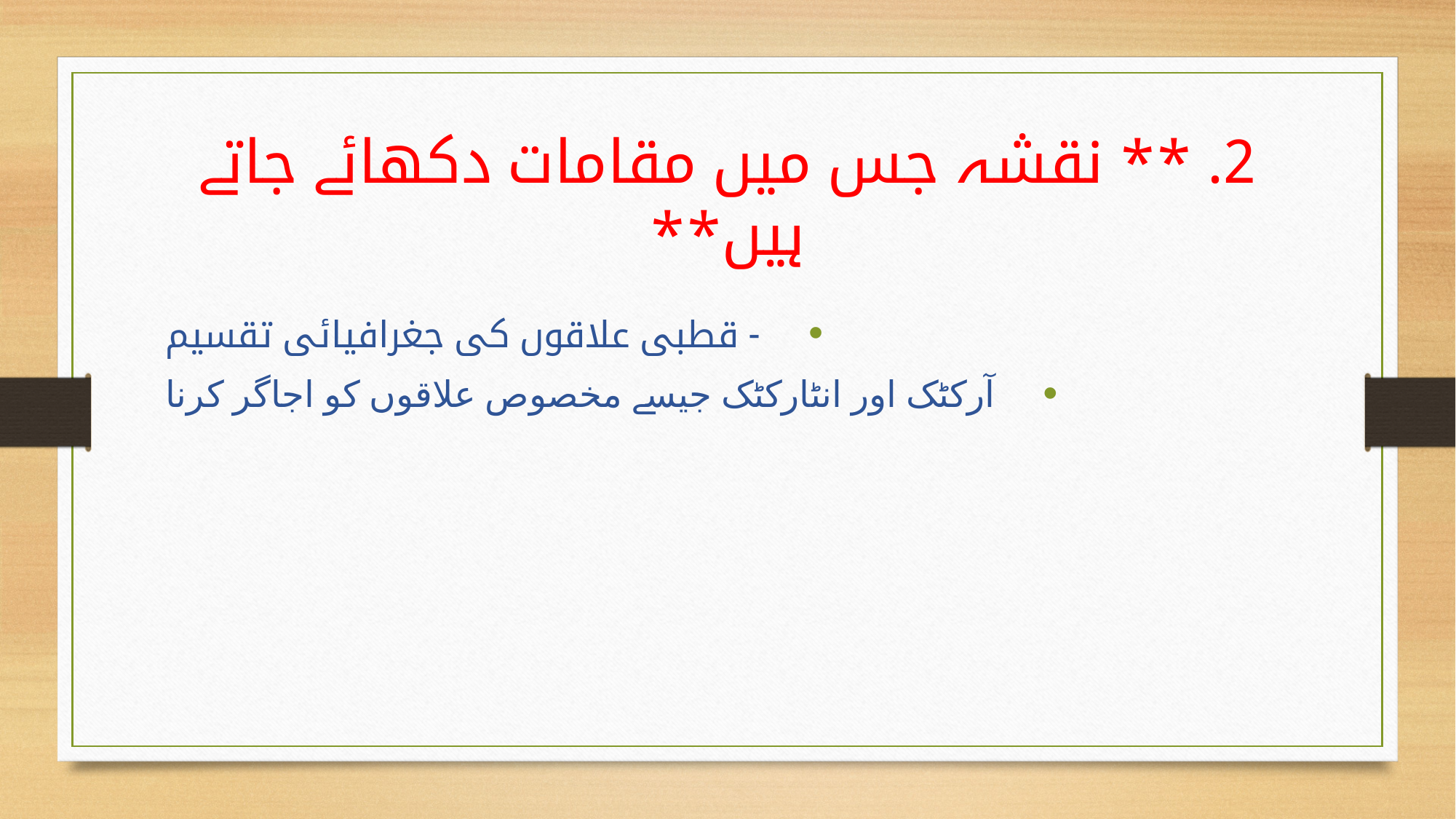

# 2. ** نقشہ جس میں مقامات دکھائے جاتے ہیں**
   - قطبی علاقوں کی جغرافیائی تقسیم
   آرکٹک اور انٹارکٹک جیسے مخصوص علاقوں کو اجاگر کرنا